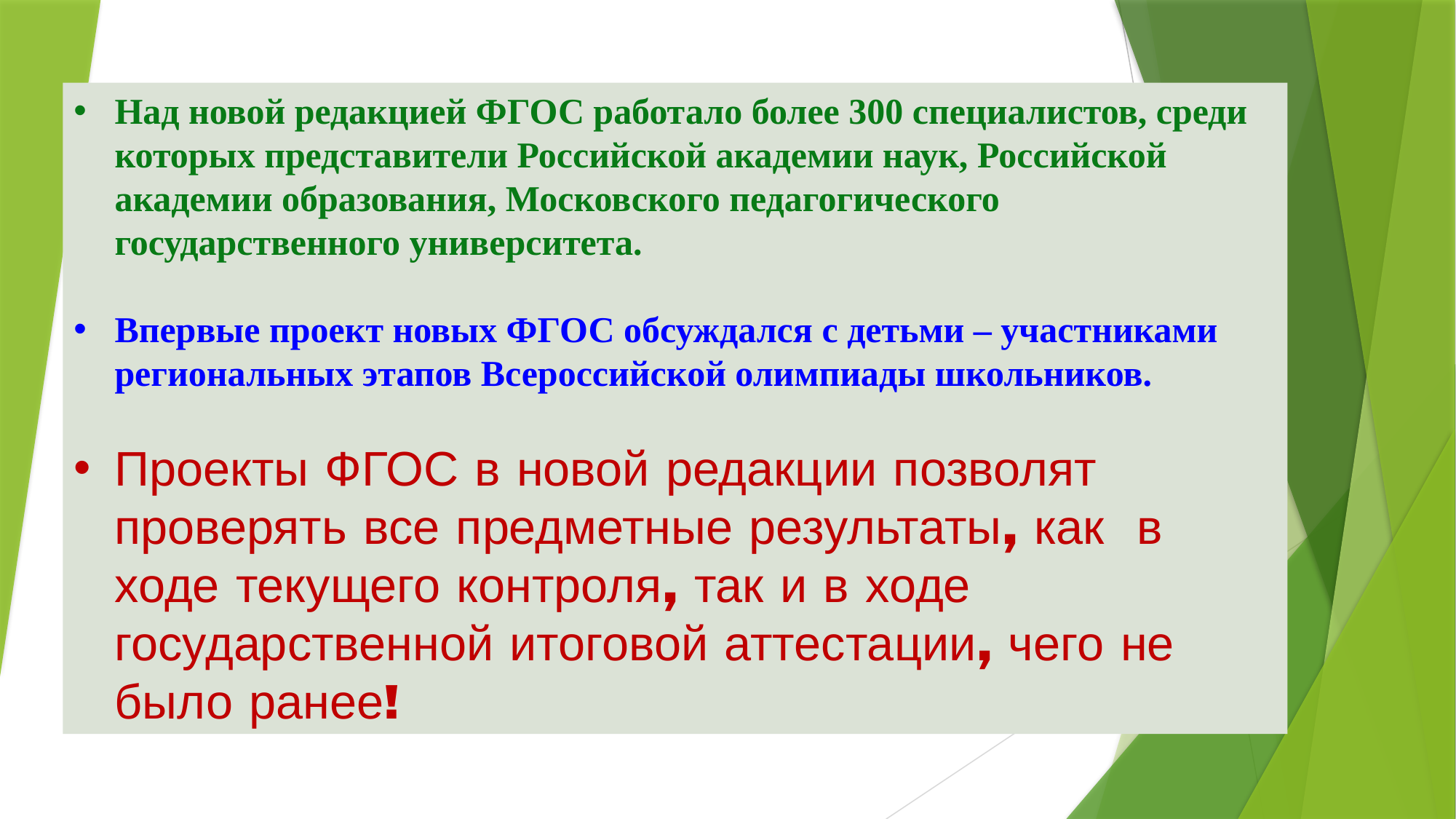

Над новой редакцией ФГОС работало более 300 специалистов, среди которых представители Российской академии наук, Российской академии образования, Московского педагогического государственного университета.

Впервые проект новых ФГОС обсуждался с детьми – участниками региональных этапов Всероссийской олимпиады школьников.

Проекты ФГОС в новой редакции позволят проверять все предметные результаты, как  в ходе текущего контроля, так и в ходе государственной итоговой аттестации, чего не было ранее!